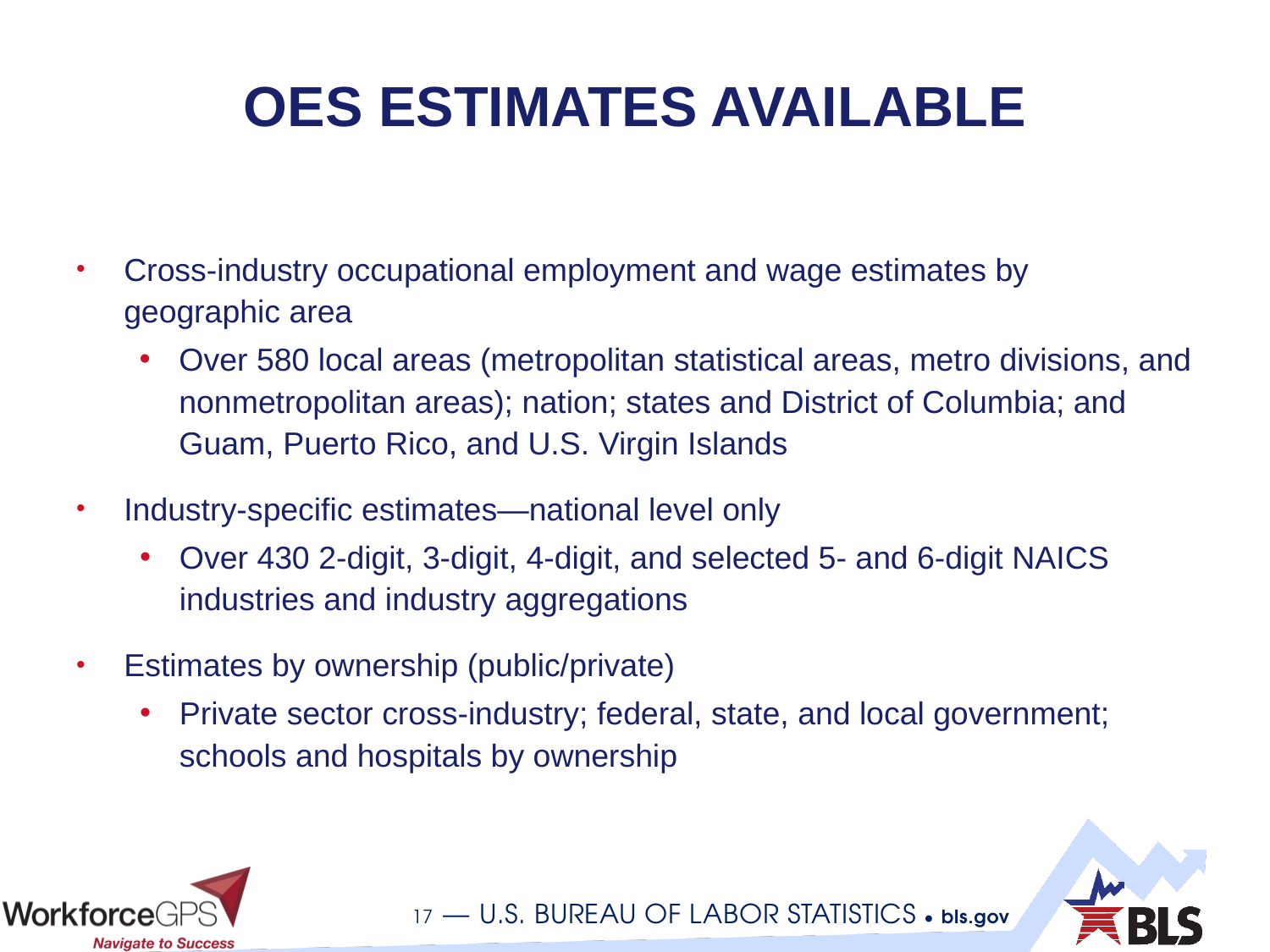

# OES Estimates Available
Cross-industry occupational employment and wage estimates by geographic area
Over 580 local areas (metropolitan statistical areas, metro divisions, and nonmetropolitan areas); nation; states and District of Columbia; and Guam, Puerto Rico, and U.S. Virgin Islands
Industry-specific estimates—national level only
Over 430 2-digit, 3-digit, 4-digit, and selected 5- and 6-digit NAICS industries and industry aggregations
Estimates by ownership (public/private)
Private sector cross-industry; federal, state, and local government; schools and hospitals by ownership